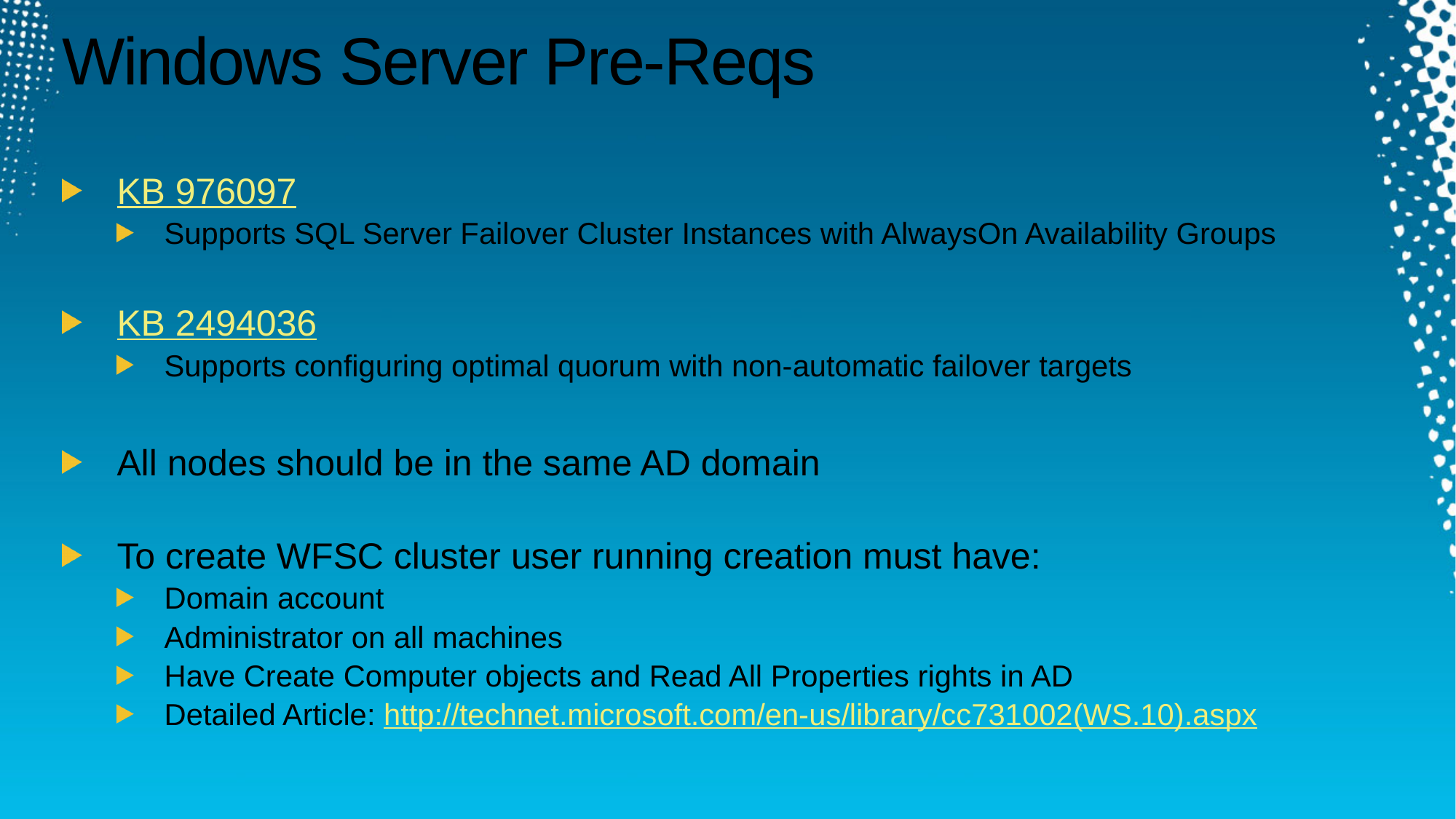

# Windows Server Pre-Reqs
KB 976097
Supports SQL Server Failover Cluster Instances with AlwaysOn Availability Groups

KB 2494036
Supports configuring optimal quorum with non-automatic failover targets

All nodes should be in the same AD domain

To create WFSC cluster user running creation must have:
Domain account
Administrator on all machines
Have Create Computer objects and Read All Properties rights in AD
Detailed Article: http://technet.microsoft.com/en-us/library/cc731002(WS.10).aspx